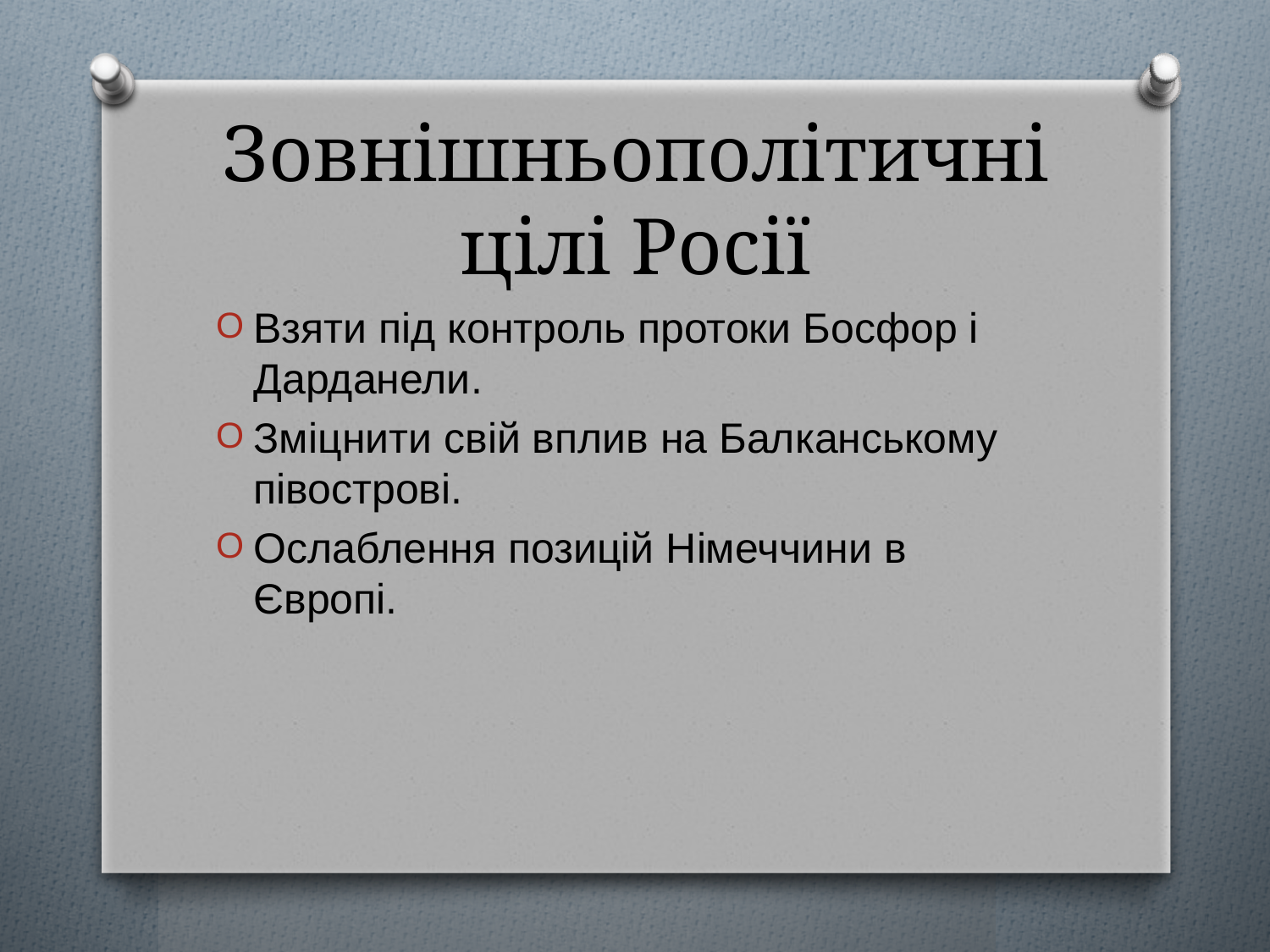

# Зовнішньополітичні цілі Росії
Взяти під контроль протоки Босфор і Дарданели.
Зміцнити свій вплив на Балканському півострові.
Ослаблення позицій Німеччини в Європі.